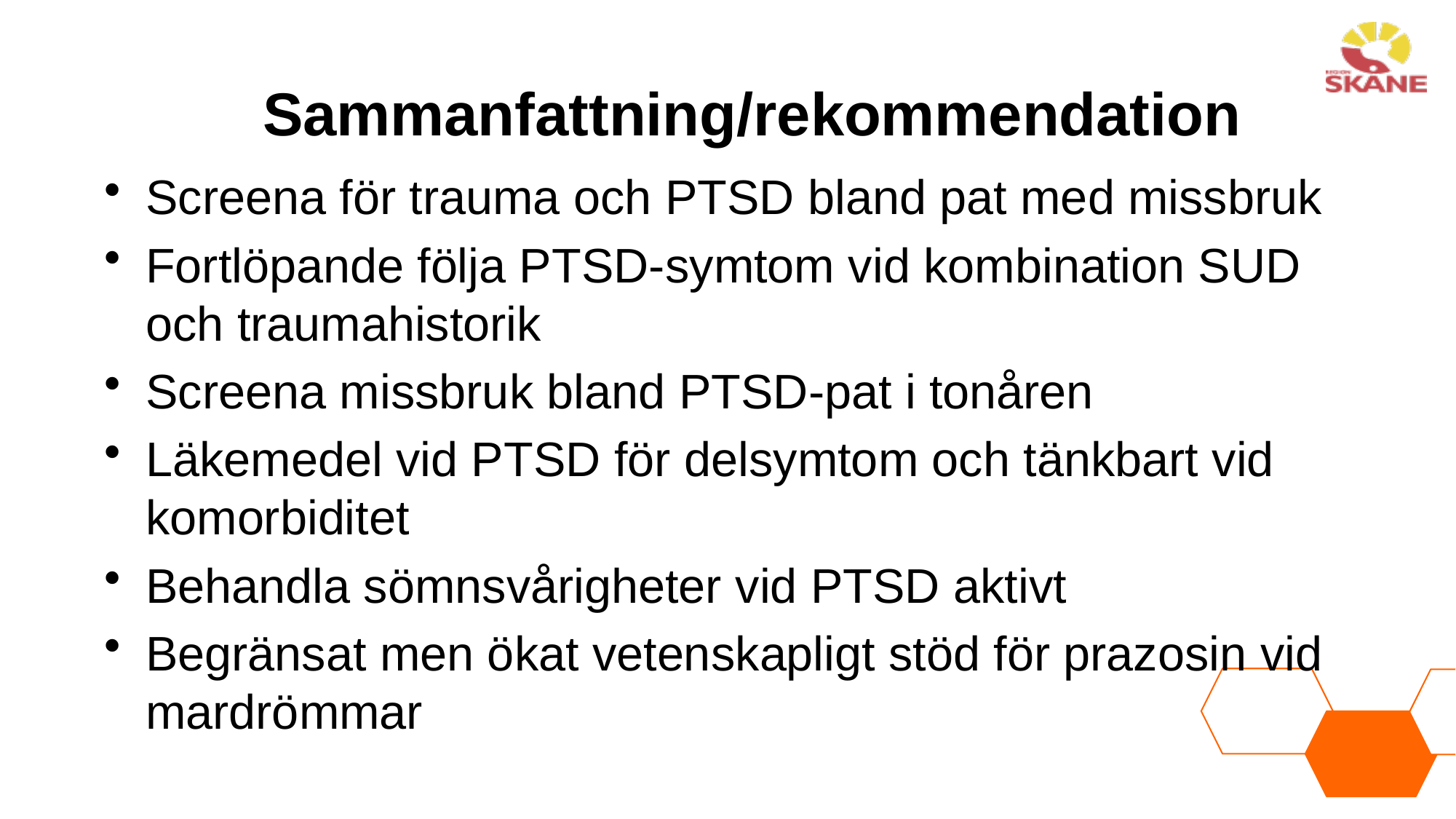

# Sammanfattning/rekommendation
Screena för trauma och PTSD bland pat med missbruk
Fortlöpande följa PTSD-symtom vid kombination SUD och traumahistorik
Screena missbruk bland PTSD-pat i tonåren
Läkemedel vid PTSD för delsymtom och tänkbart vid komorbiditet
Behandla sömnsvårigheter vid PTSD aktivt
Begränsat men ökat vetenskapligt stöd för prazosin vid mardrömmar